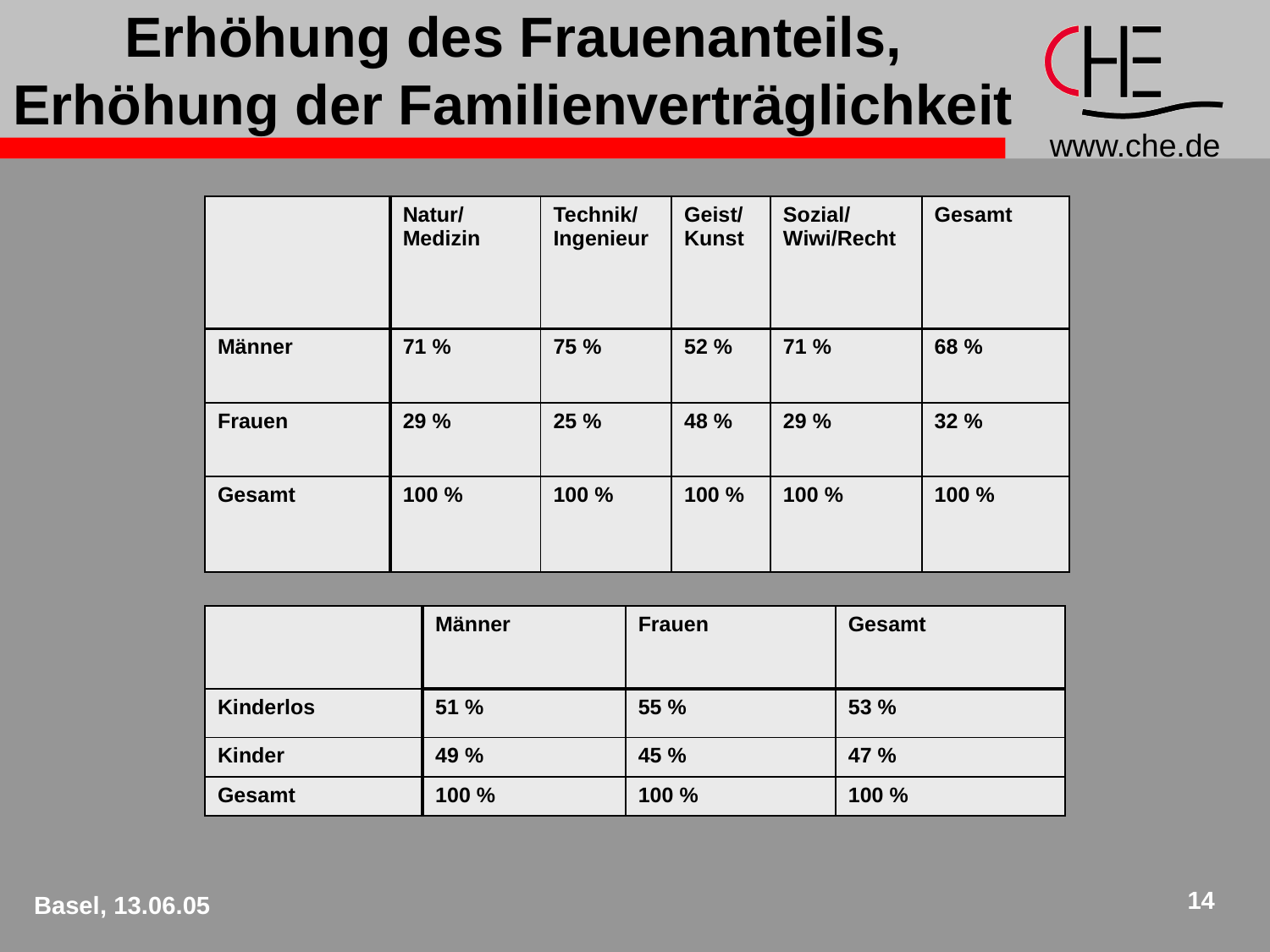

# Erhöhung des Frauenanteils, Erhöhung der Familienverträglichkeit
|  | Natur/ Medizin | Technik/ Ingenieur | Geist/ Kunst | Sozial/ Wiwi/Recht | Gesamt |
| --- | --- | --- | --- | --- | --- |
| Männer | 71 % | 75 % | 52 % | 71 % | 68 % |
| Frauen | 29 % | 25 % | 48 % | 29 % | 32 % |
| Gesamt | 100 % | 100 % | 100 % | 100 % | 100 % |

|  | Männer | Frauen | Gesamt |
| --- | --- | --- | --- |
| Kinderlos | 51 % | 55 % | 53 % |
| Kinder | 49 % | 45 % | 47 % |
| Gesamt | 100 % | 100 % | 100 % |
14